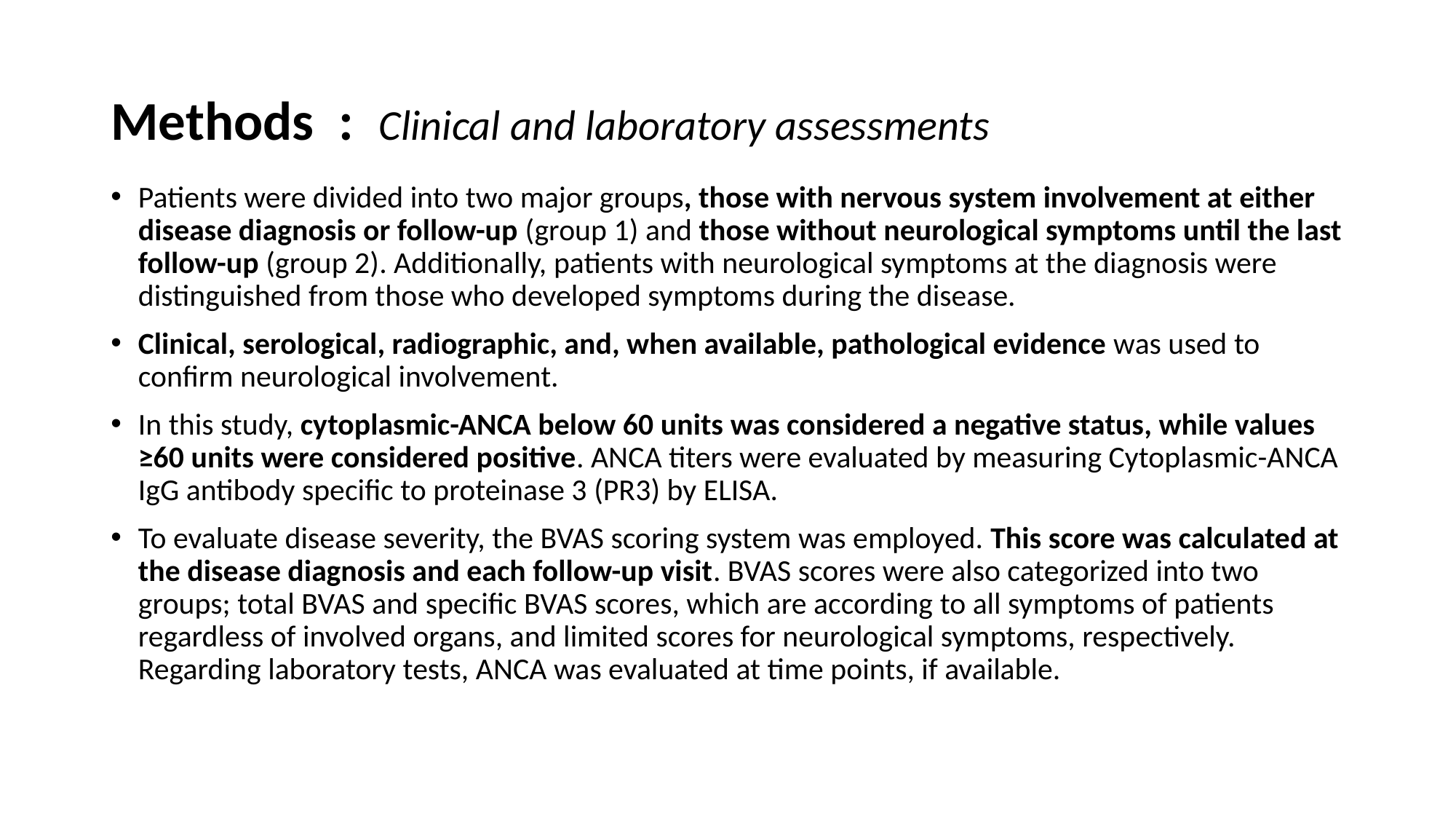

# Methods  :  Clinical and laboratory assessments
Patients were divided into two major groups, those with nervous system involvement at either disease diagnosis or follow-up (group 1) and those without neurological symptoms until the last follow-up (group 2). Additionally, patients with neurological symptoms at the diagnosis were distinguished from those who developed symptoms during the disease.
Clinical, serological, radiographic, and, when available, pathological evidence was used to confirm neurological involvement.
In this study, cytoplasmic-ANCA below 60 units was considered a negative status, while values ≥60 units were considered positive. ANCA titers were evaluated by measuring Cytoplasmic-ANCA IgG antibody specific to proteinase 3 (PR3) by ELISA.
To evaluate disease severity, the BVAS scoring system was employed. This score was calculated at the disease diagnosis and each follow-up visit. BVAS scores were also categorized into two groups; total BVAS and specific BVAS scores, which are according to all symptoms of patients regardless of involved organs, and limited scores for neurological symptoms, respectively. Regarding laboratory tests, ANCA was evaluated at time points, if available.